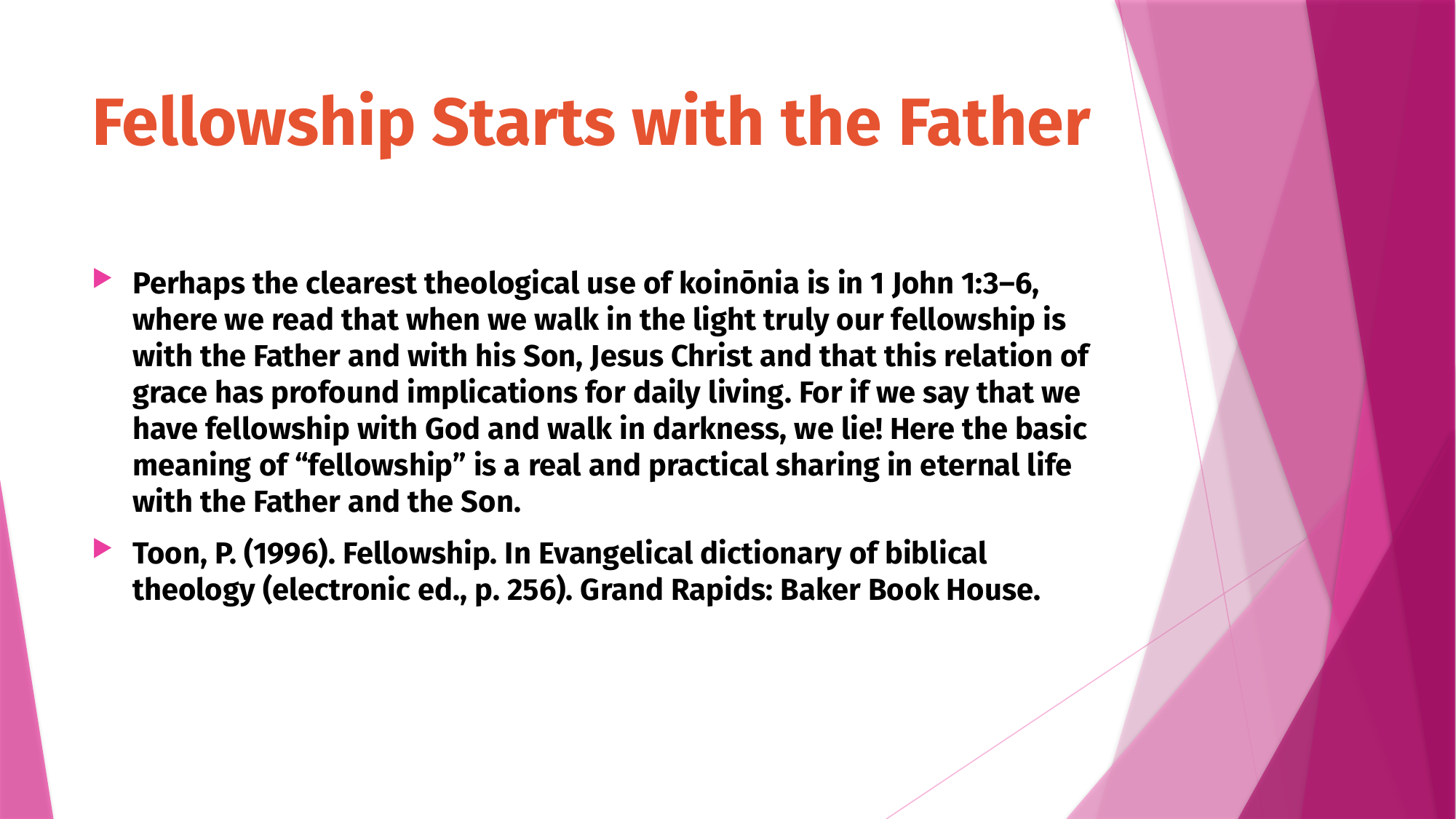

# Fellowship Starts with the Father
Perhaps the clearest theological use of koinōnia is in 1 John 1:3–6, where we read that when we walk in the light truly our fellowship is with the Father and with his Son, Jesus Christ and that this relation of grace has profound implications for daily living. For if we say that we have fellowship with God and walk in darkness, we lie! Here the basic meaning of “fellowship” is a real and practical sharing in eternal life with the Father and the Son.
Toon, P. (1996). Fellowship. In Evangelical dictionary of biblical theology (electronic ed., p. 256). Grand Rapids: Baker Book House.